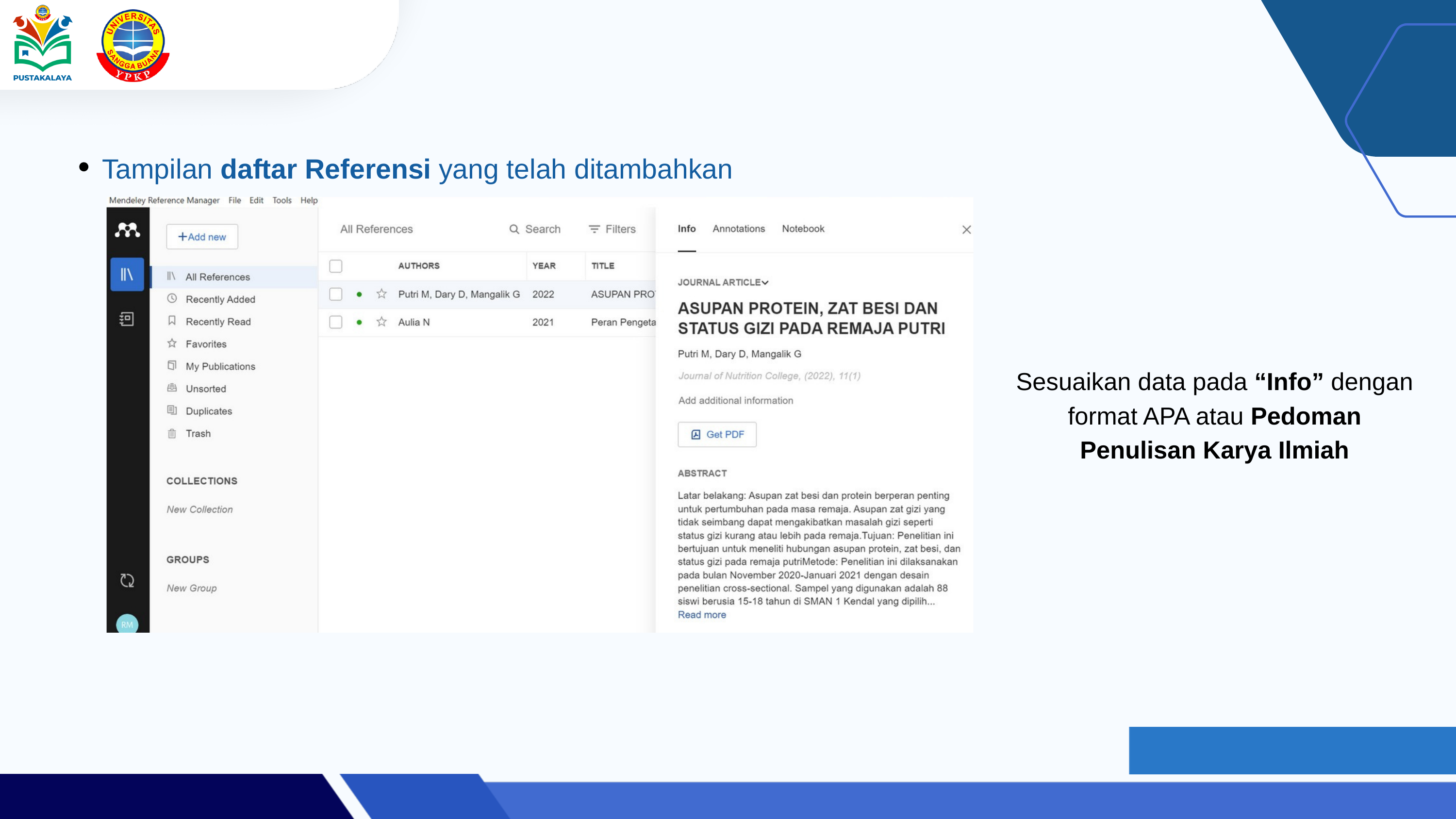

Tampilan daftar Referensi yang telah ditambahkan

Sesuaikan data pada “Info” dengan format APA atau Pedoman Penulisan Karya Ilmiah